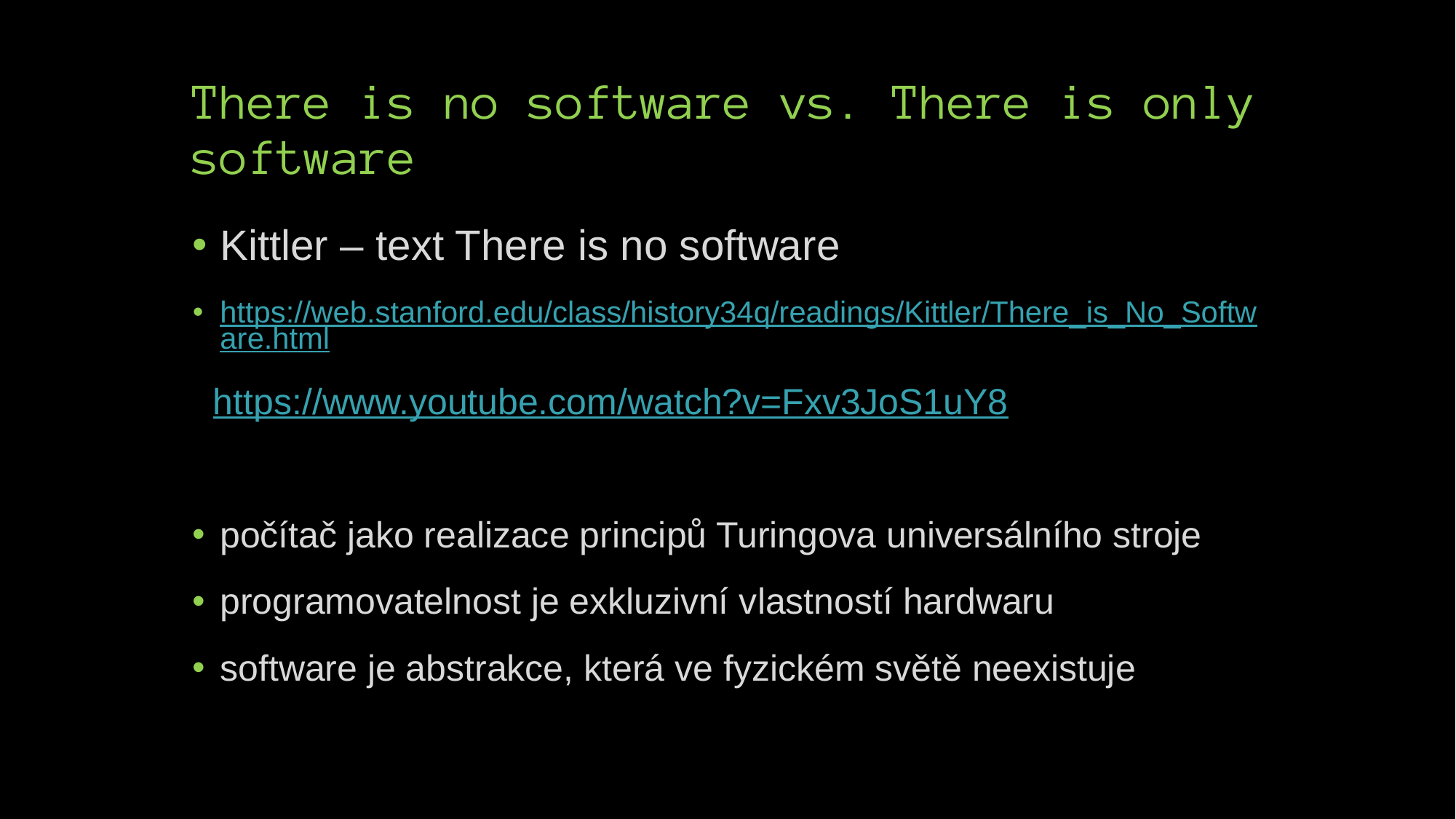

# There is no software vs. There is only software
Kittler – text There is no software
https://web.stanford.edu/class/history34q/readings/Kittler/There_is_No_Software.html
  https://www.youtube.com/watch?v=Fxv3JoS1uY8

počítač jako realizace principů Turingova universálního stroje
programovatelnost je exkluzivní vlastností hardwaru
software je abstrakce, která ve fyzickém světě neexistuje